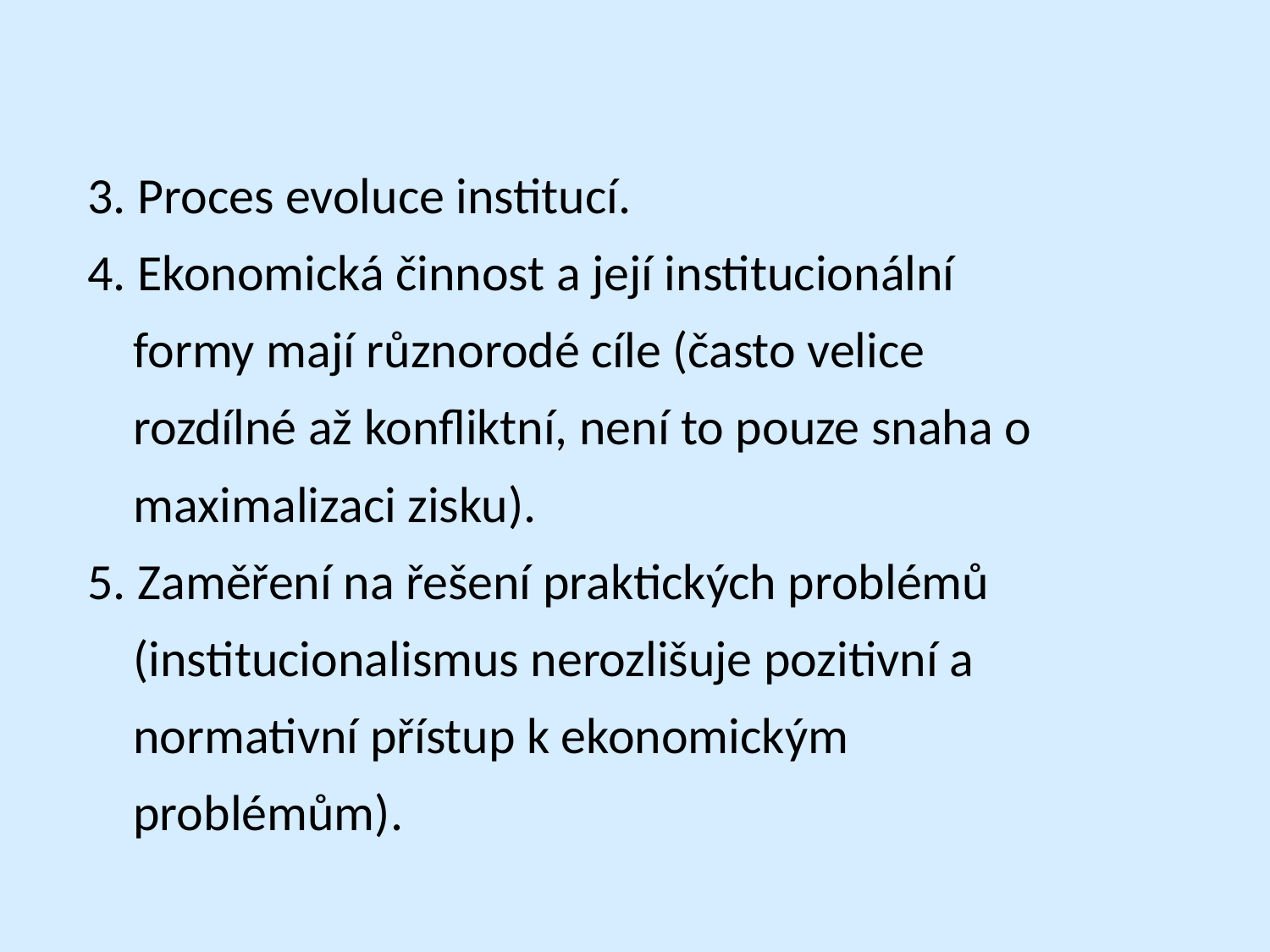

#
3. Proces evoluce institucí.
4. Ekonomická činnost a její institucionální
    formy mají různorodé cíle (často velice
    rozdílné až konfliktní, není to pouze snaha o
    maximalizaci zisku).
5. Zaměření na řešení praktických problémů
    (institucionalismus nerozlišuje pozitivní a
    normativní přístup k ekonomickým
    problémům).